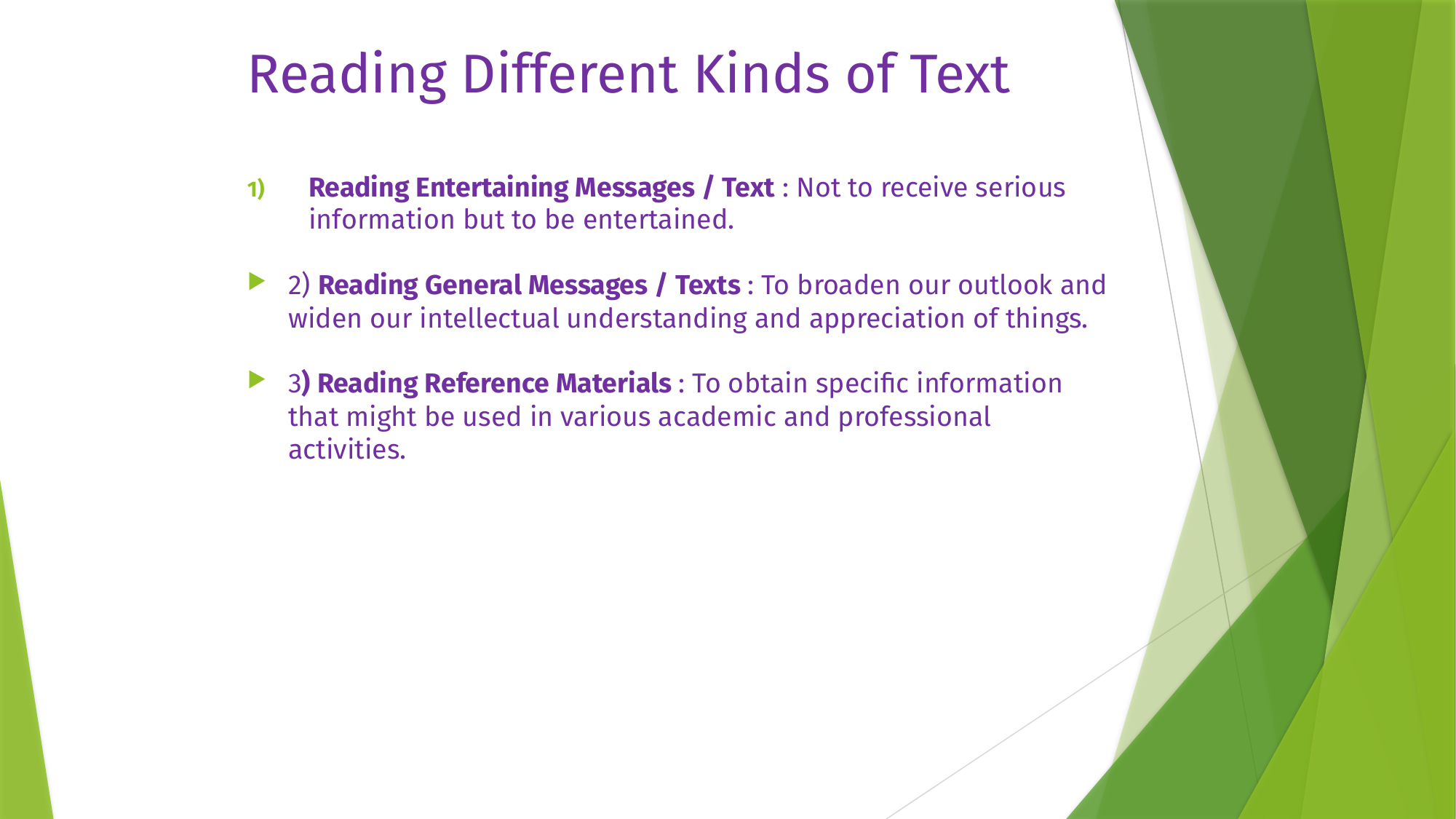

# Reading Different Kinds of Text
Reading Entertaining Messages / Text : Not to receive serious information but to be entertained.

2) Reading General Messages / Texts : To broaden our outlook and widen our intellectual understanding and appreciation of things.

3) Reading Reference Materials : To obtain specific information that might be used in various academic and professional activities.